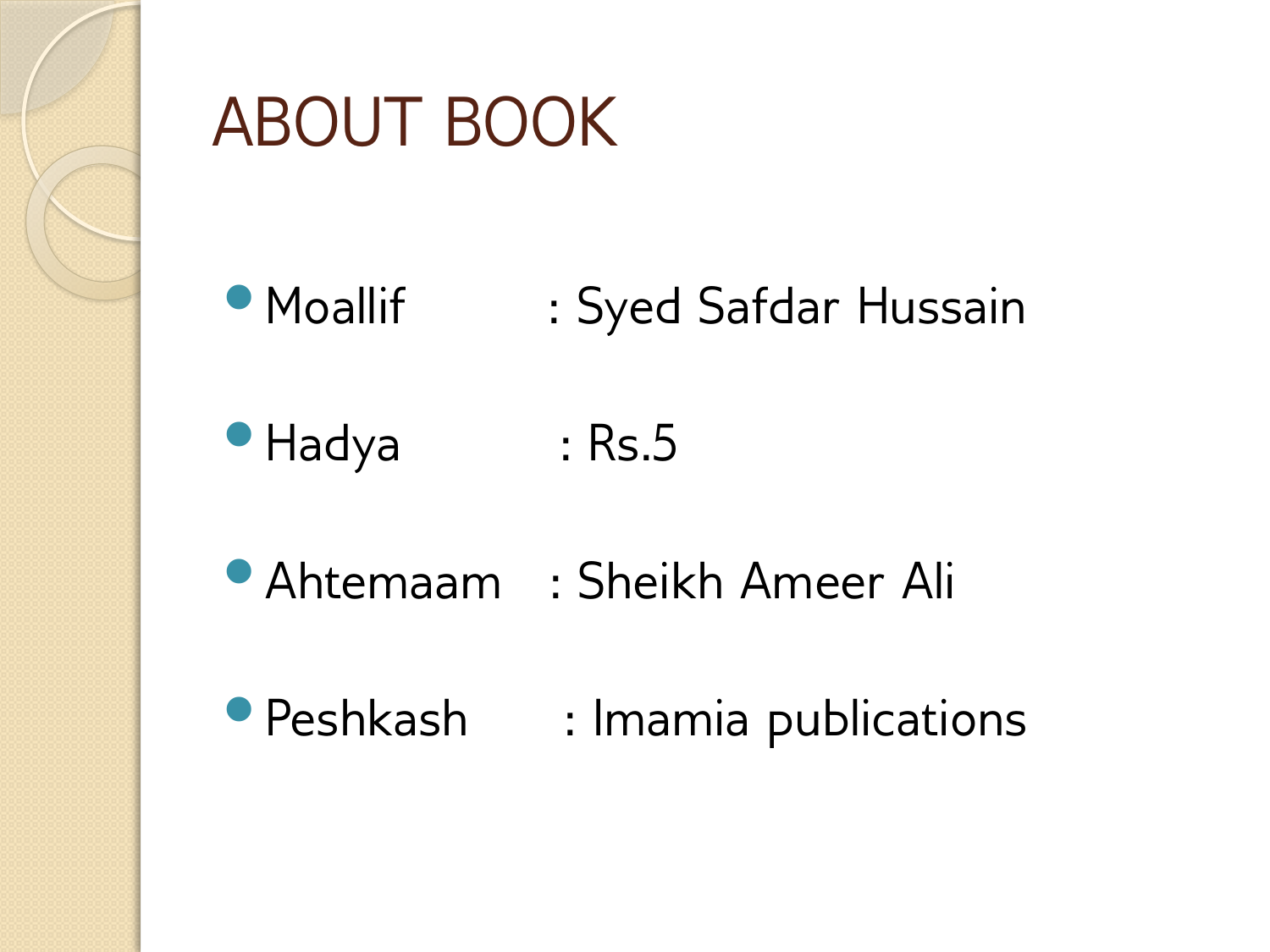

# ABOUT BOOK
Moallif         : Syed Safdar Hussain
Hadya          : Rs.5
Ahtemaam   : Sheikh Ameer Ali
Peshkash      : Imamia publications